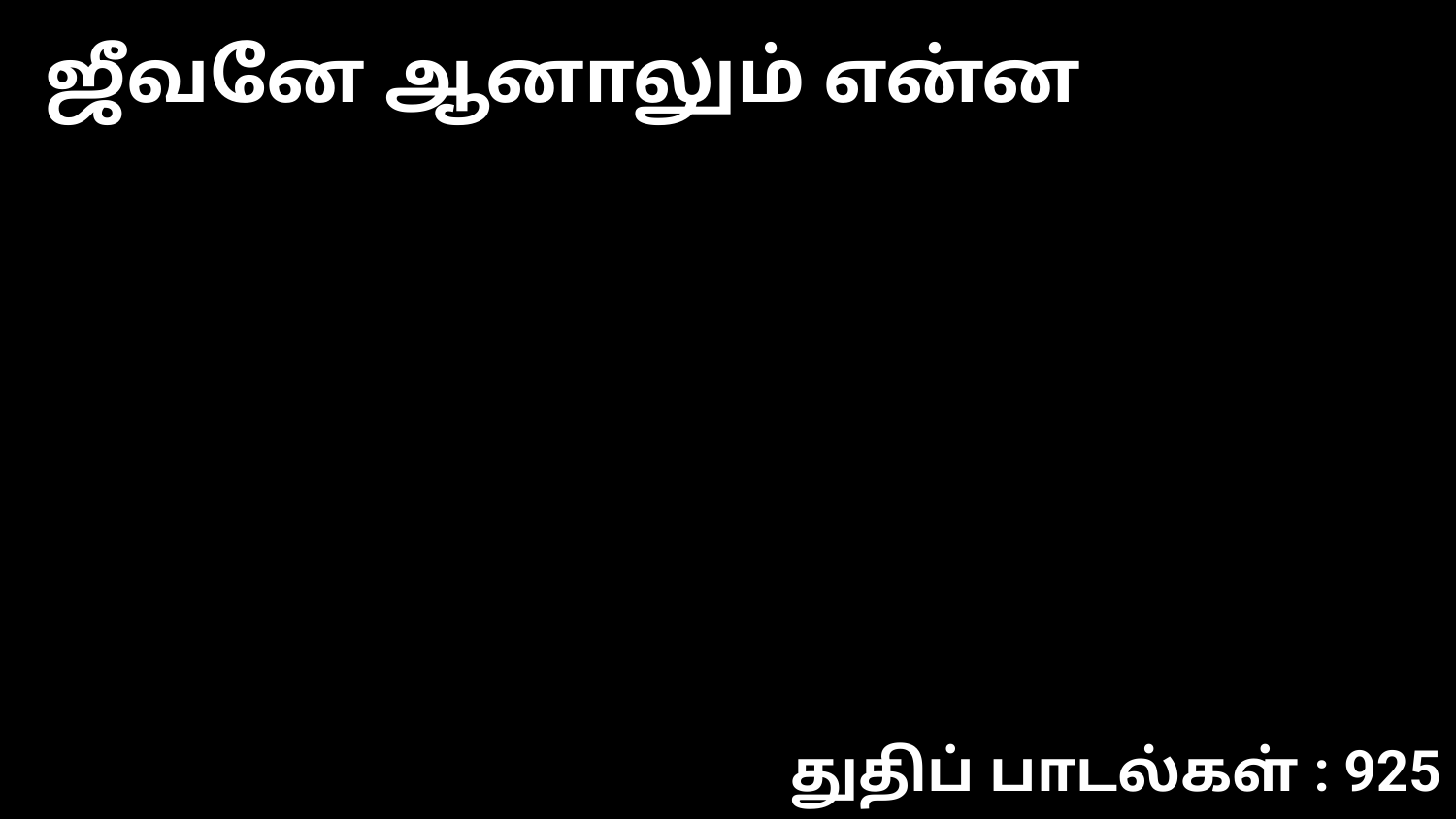

ஜீவனே ஆனாலும் என்ன
துதிப் பாடல்கள் : 925